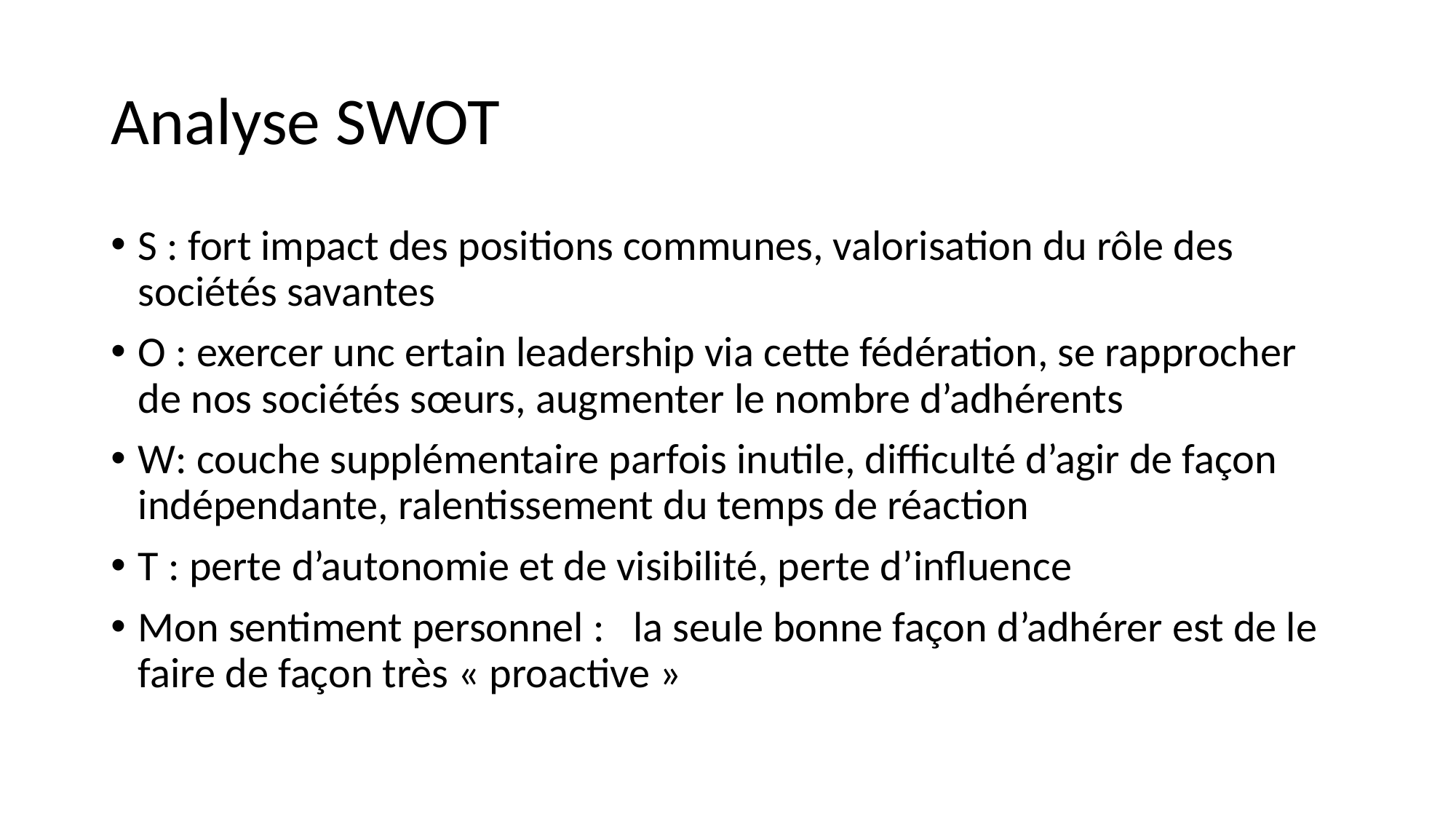

# Analyse SWOT
S : fort impact des positions communes, valorisation du rôle des sociétés savantes
O : exercer unc ertain leadership via cette fédération, se rapprocher de nos sociétés sœurs, augmenter le nombre d’adhérents
W: couche supplémentaire parfois inutile, difficulté d’agir de façon indépendante, ralentissement du temps de réaction
T : perte d’autonomie et de visibilité, perte d’influence
Mon sentiment personnel :   la seule bonne façon d’adhérer est de le faire de façon très « proactive »